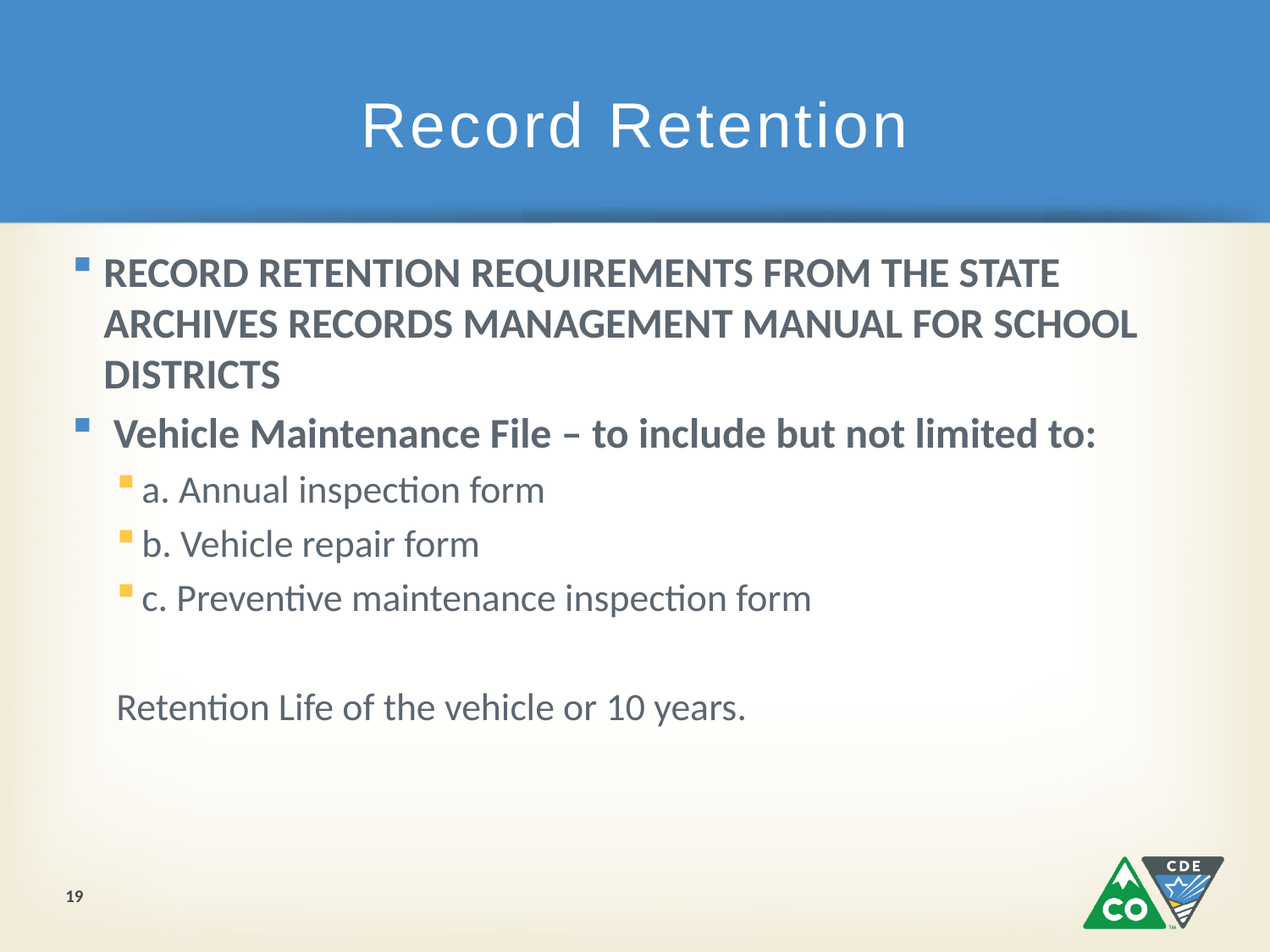

# Record Retention
RECORD RETENTION REQUIREMENTS FROM THE STATE ARCHIVES RECORDS MANAGEMENT MANUAL FOR SCHOOL DISTRICTS
 Vehicle Maintenance File – to include but not limited to:
a. Annual inspection form
b. Vehicle repair form
c. Preventive maintenance inspection form

Retention Life of the vehicle or 10 years.
19